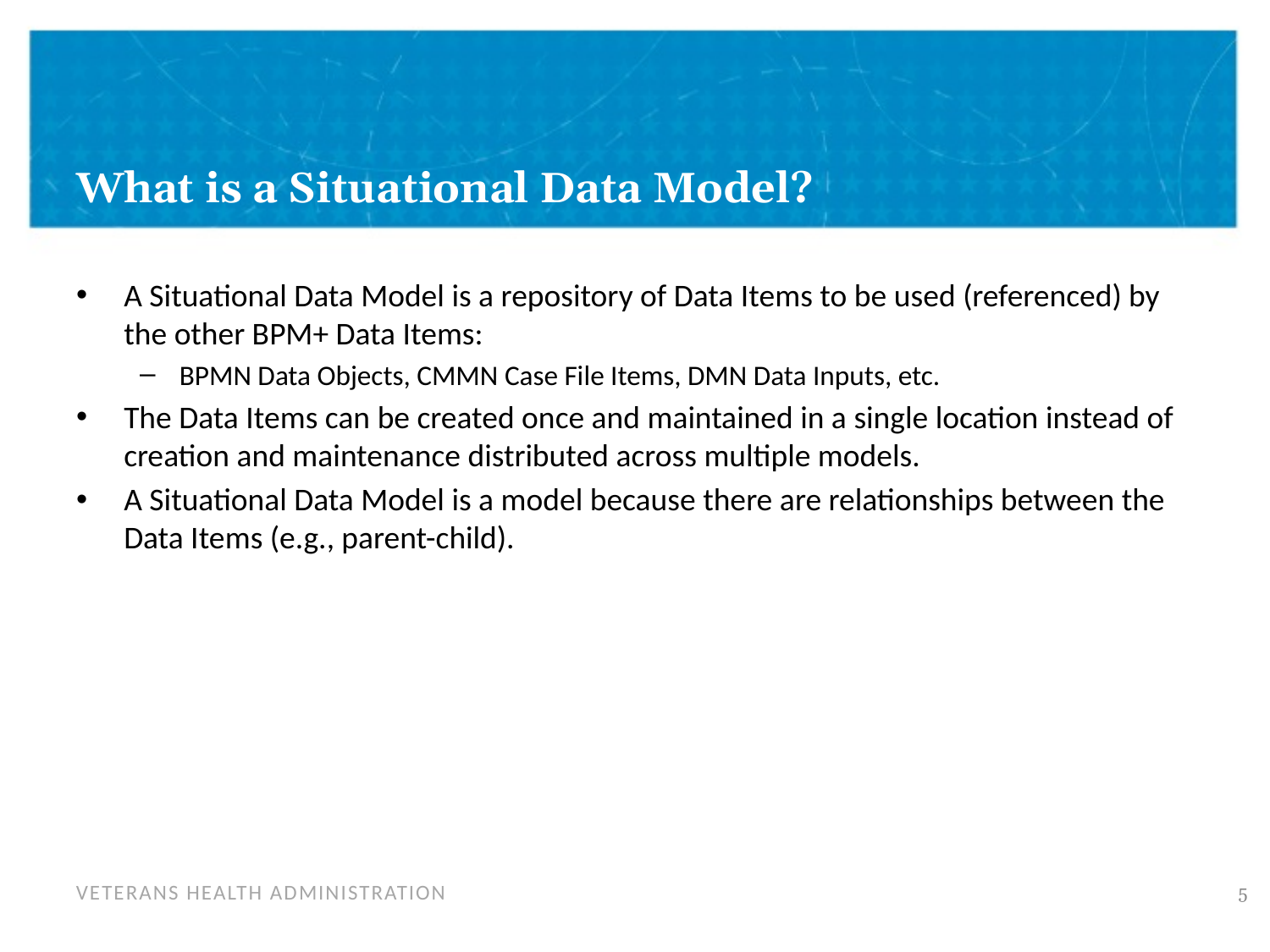

# What is a Situational Data Model?
A Situational Data Model is a repository of Data Items to be used (referenced) by the other BPM+ Data Items:
BPMN Data Objects, CMMN Case File Items, DMN Data Inputs, etc.
The Data Items can be created once and maintained in a single location instead of creation and maintenance distributed across multiple models.
A Situational Data Model is a model because there are relationships between the Data Items (e.g., parent-child).
5